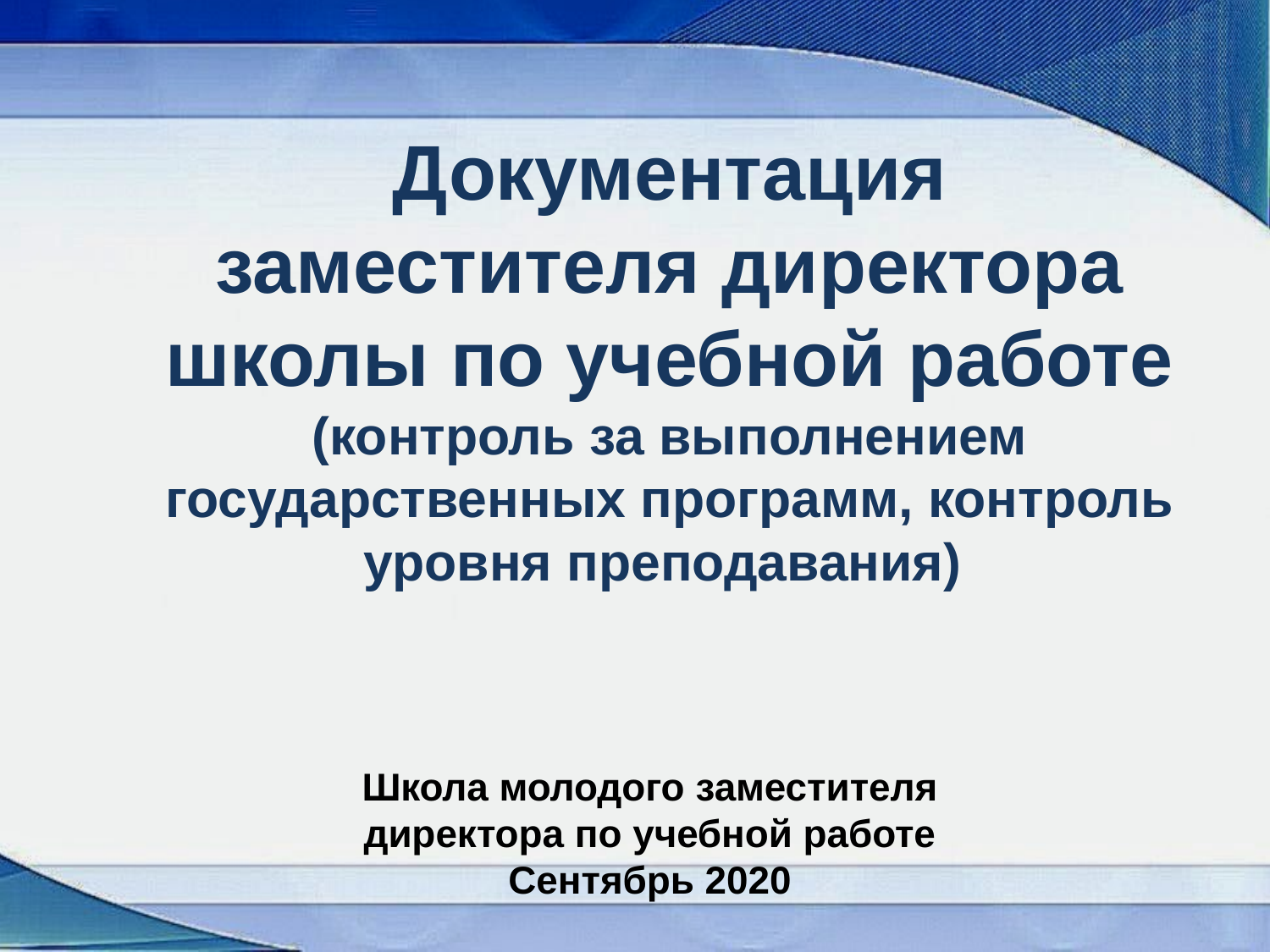

Документация заместителя директора школы по учебной работе
(контроль за выполнением государственных программ, контроль уровня преподавания)
Школа молодого заместителя директора по учебной работе
Сентябрь 2020